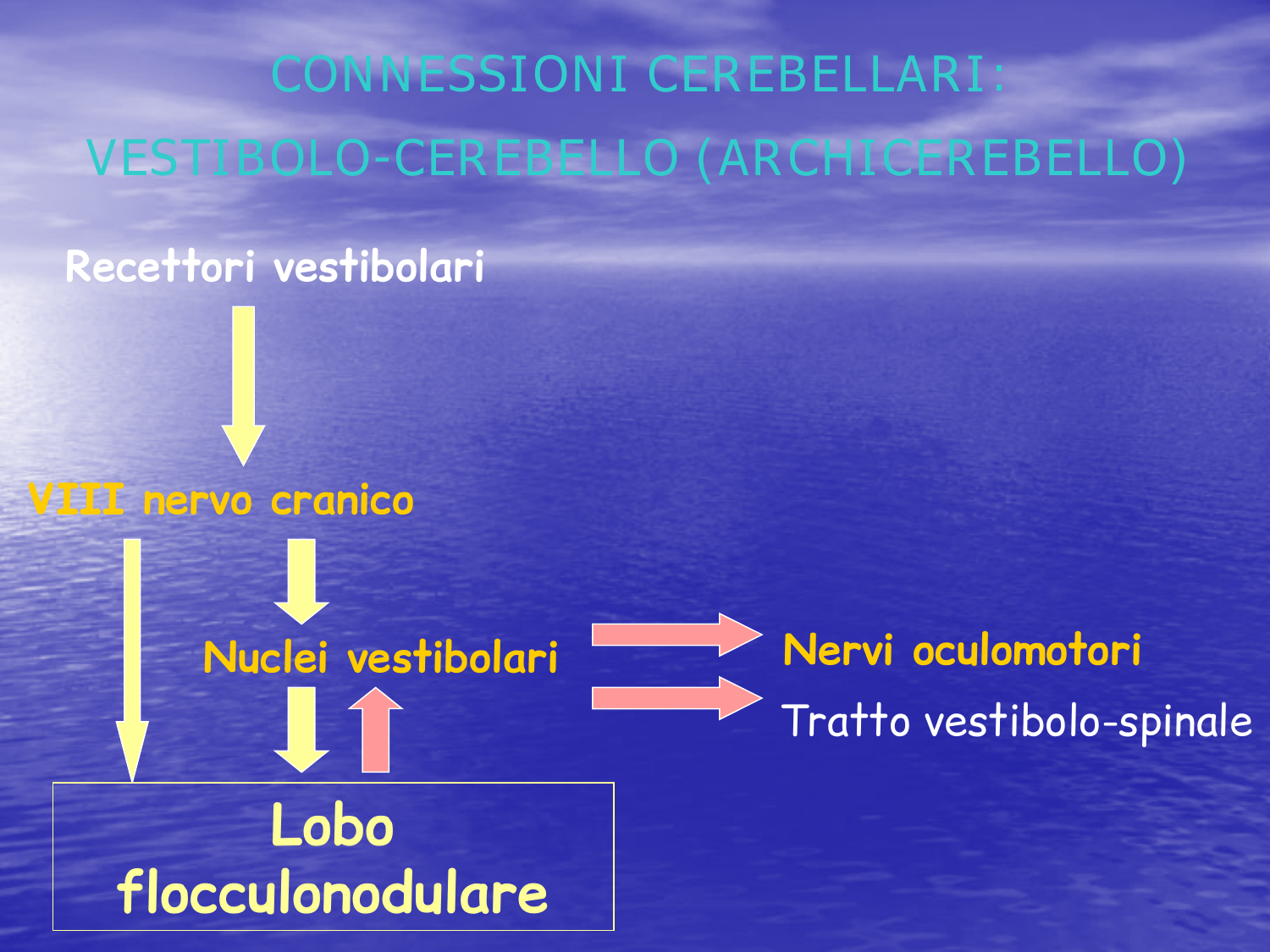

CONNESSIONI CEREBELLARI:
VESTIBOLO-CEREBELLO (ARCHICEREBELLO)
Recettori vestibolari

VIII nervo cranico

Nervi oculomotori
Nuclei vestibolari

Tratto vestibolo-spinale
Lobo flocculonodulare